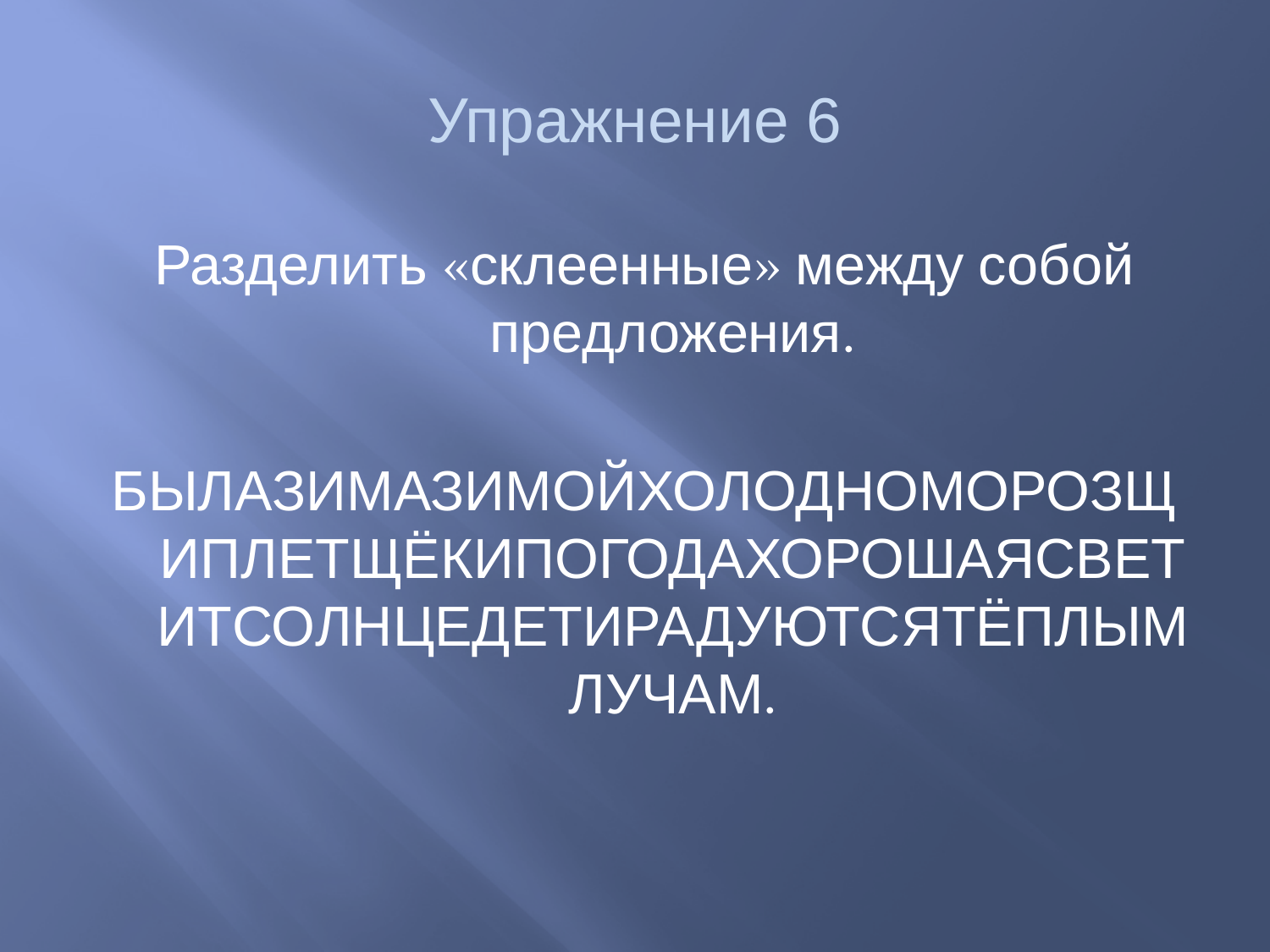

# Упражнение 6
Разделить «склеенные» между собой предложения.

БЫЛАЗИМАЗИМОЙХОЛОДНОМОРОЗЩИПЛЕТЩЁКИПОГОДАХОРОШАЯСВЕТИТСОЛНЦЕДЕТИРАДУЮТСЯТЁПЛЫМЛУЧАМ.